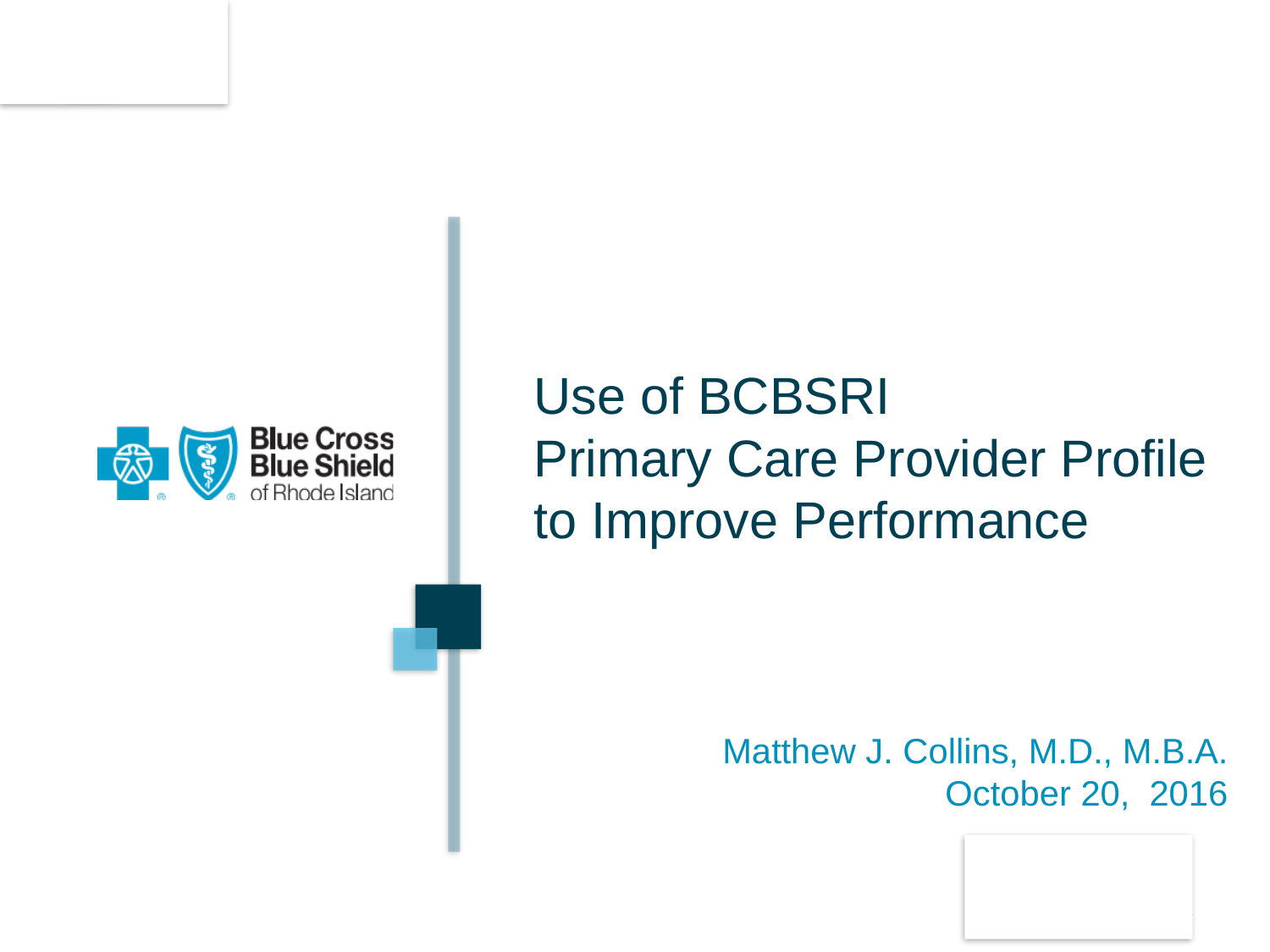

# Use of BCBSRI Primary Care Provider Profile to Improve Performance
Matthew J. Collins, M.D., M.B.A.
October 20,  2016